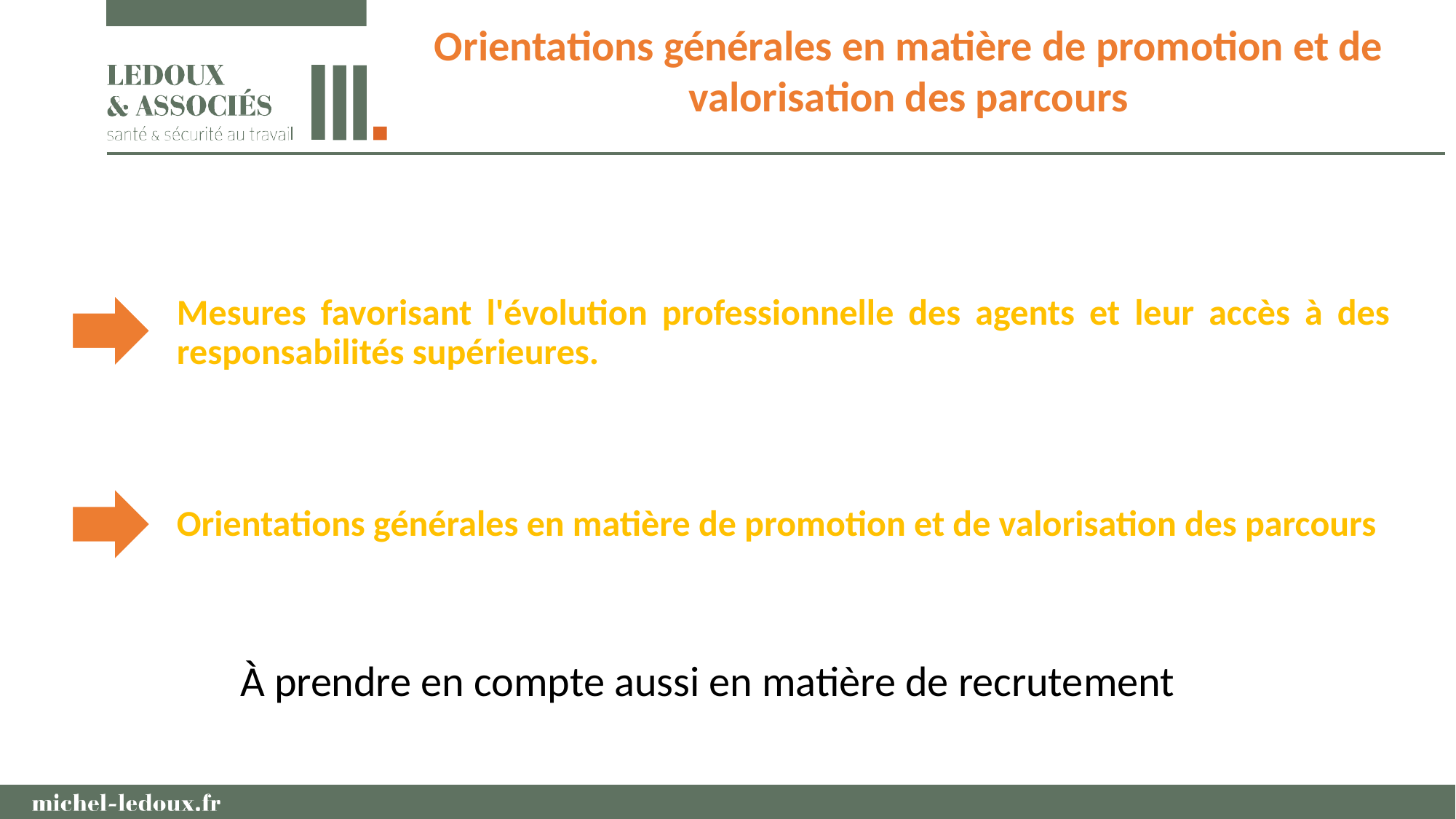

Orientations générales en matière de promotion et de valorisation des parcours
Mesures favorisant l'évolution professionnelle des agents et leur accès à des responsabilités supérieures.

Orientations générales en matière de promotion et de valorisation des parcours
À prendre en compte aussi en matière de recrutement